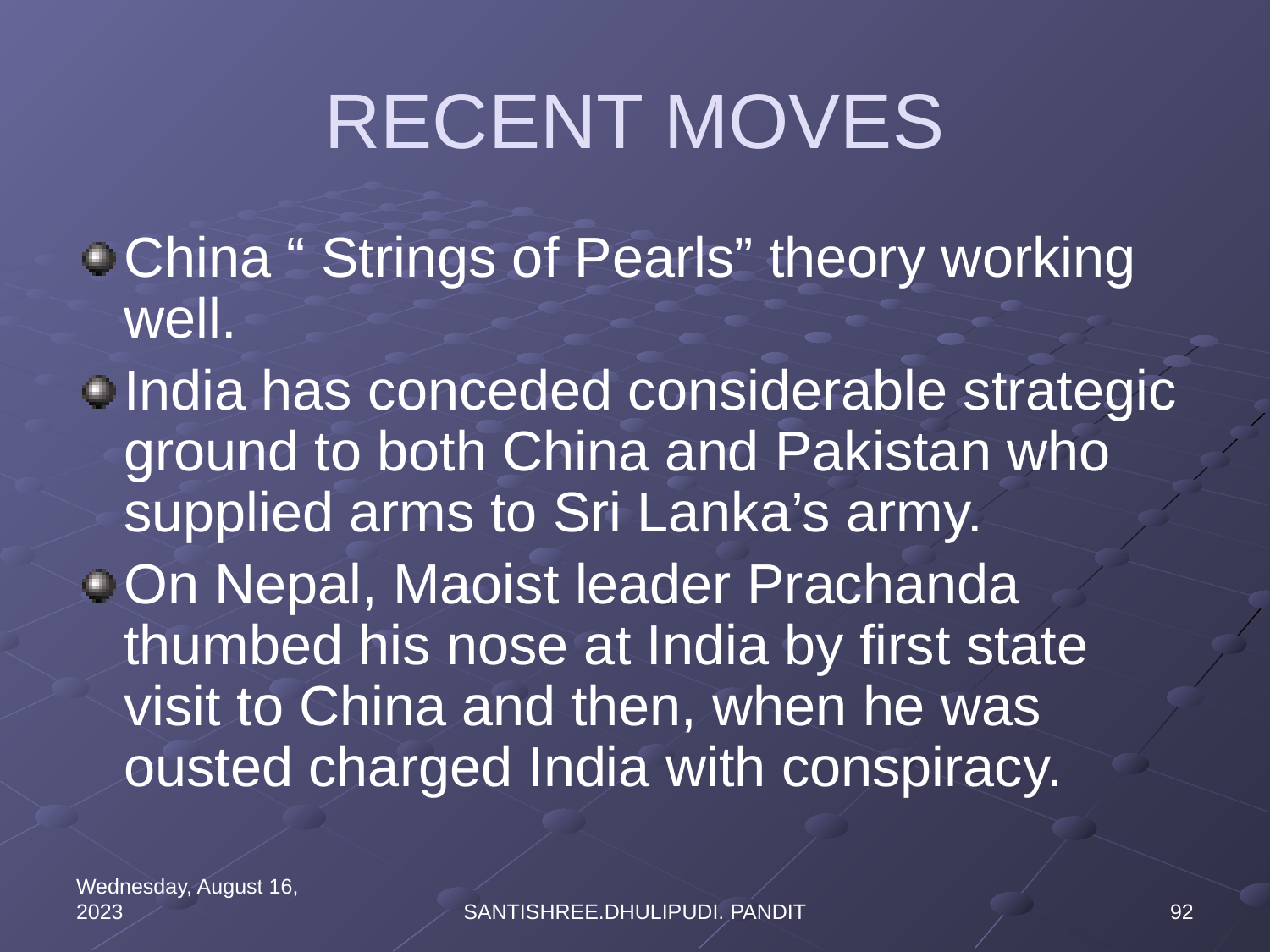

# RECENT MOVES
China “ Strings of Pearls” theory working well.
India has conceded considerable strategic ground to both China and Pakistan who supplied arms to Sri Lanka’s army.
On Nepal, Maoist leader Prachanda thumbed his nose at India by first state visit to China and then, when he was ousted charged India with conspiracy.
Wednesday, August 16, 2023
SANTISHREE.DHULIPUDI. PANDIT
92